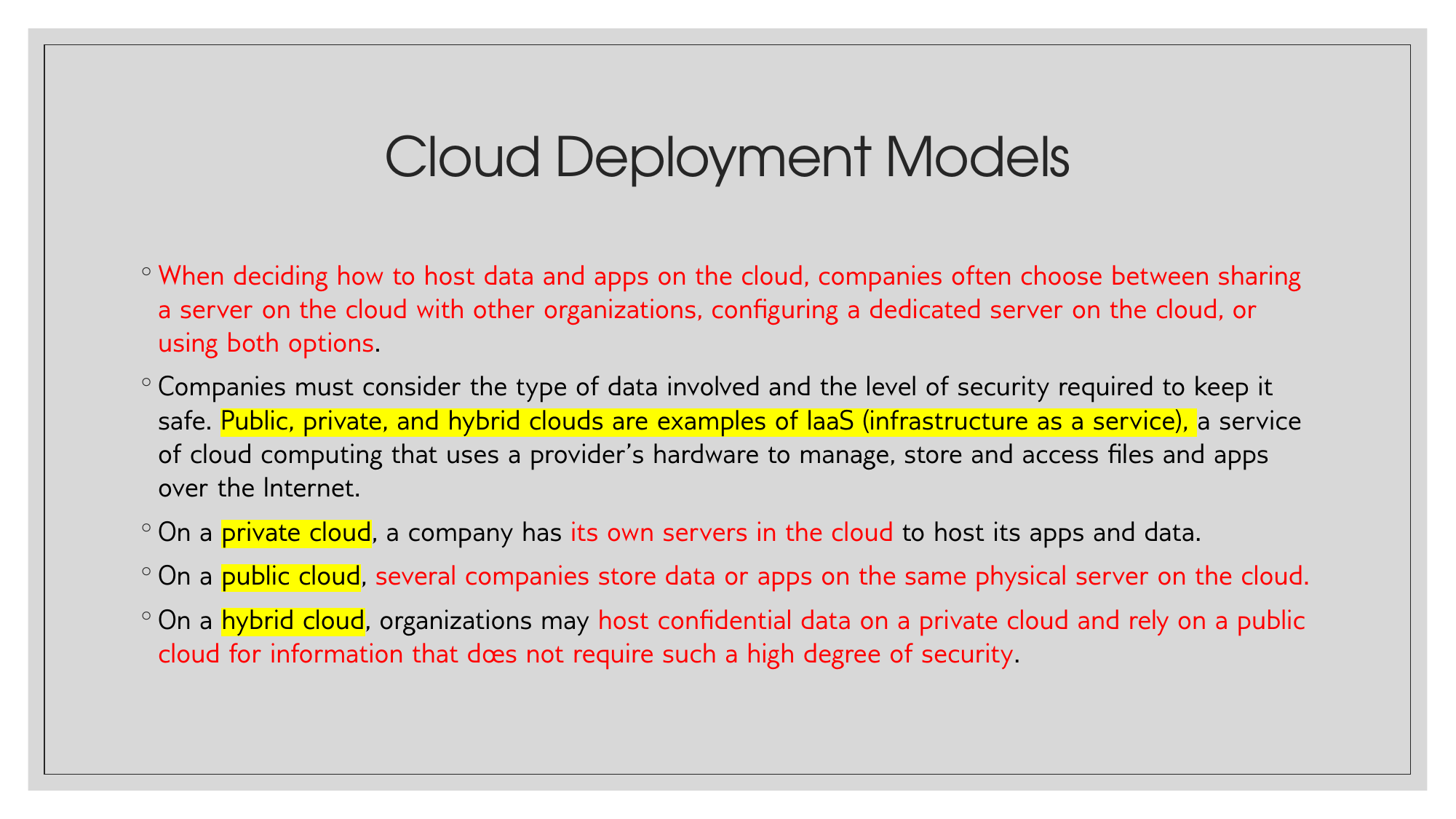

# Cloud Deployment Models
When deciding how to host data and apps on the cloud, companies often choose between sharing a server on the cloud with other organizations, configuring a dedicated server on the cloud, or using both options.
Companies must consider the type of data involved and the level of security required to keep it safe. Public, private, and hybrid clouds are examples of IaaS (infrastructure as a service), a service of cloud computing that uses a provider’s hardware to manage, store and access files and apps over the Internet.
On a private cloud, a company has its own servers in the cloud to host its apps and data.
On a public cloud, several companies store data or apps on the same physical server on the cloud.
On a hybrid cloud, organizations may host confidential data on a private cloud and rely on a public cloud for information that does not require such a high degree of security.